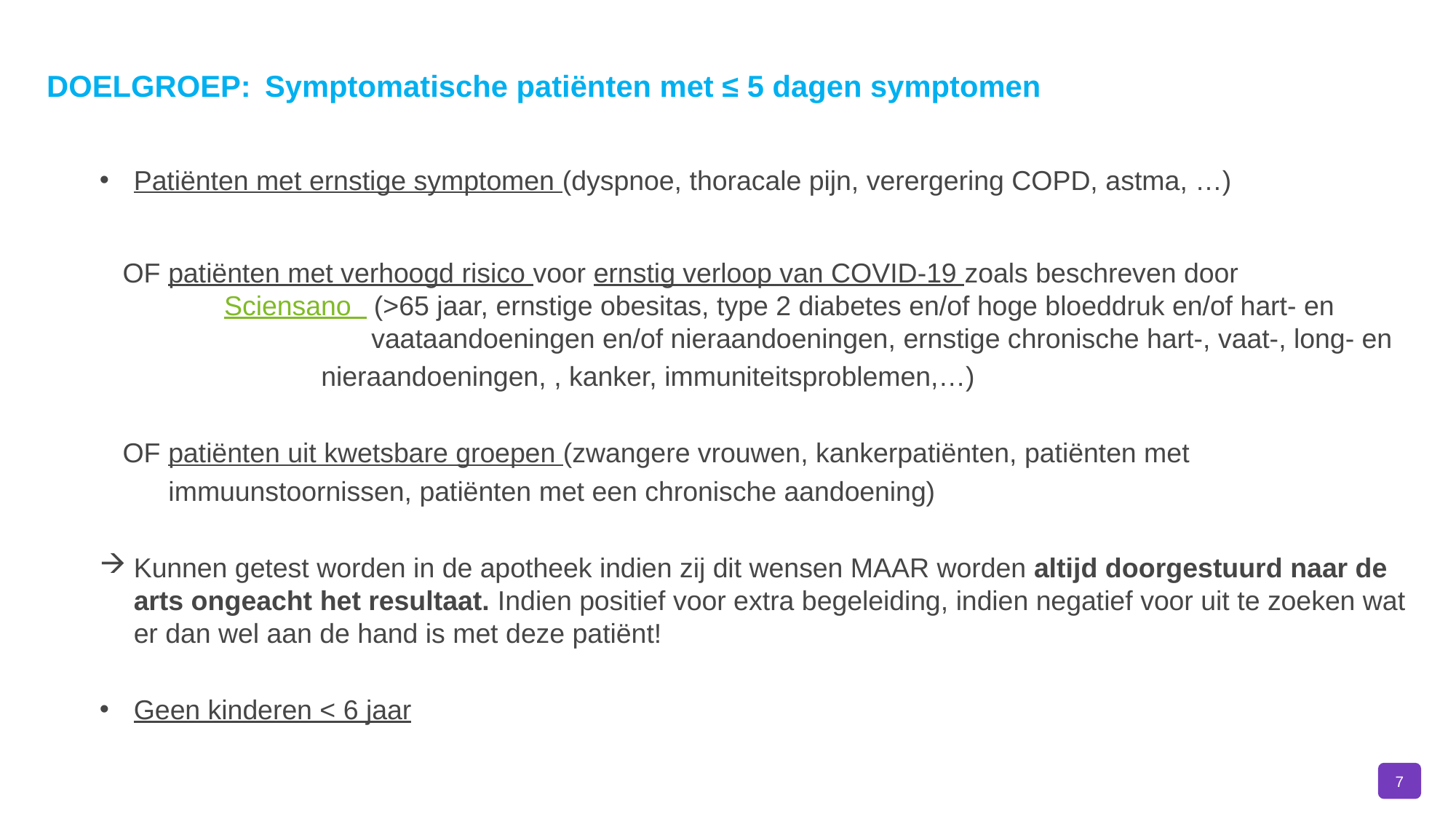

DOELGROEP: 	Symptomatische patiënten met ≤ 5 dagen symptomen

Patiënten met ernstige symptomen (dyspnoe, thoracale pijn, verergering COPD, astma, …)

   OF patiënten met verhoogd risico voor ernstig verloop van COVID-19 zoals beschreven door                            	  Sciensano   (>65 jaar, ernstige obesitas, type 2 diabetes en/of hoge bloeddruk en/of hart- en 			       vaataandoeningen en/of nieraandoeningen, ernstige chronische hart-, vaat-, long- en
                             nieraandoeningen, , kanker, immuniteitsproblemen,…)

   OF patiënten uit kwetsbare groepen (zwangere vrouwen, kankerpatiënten, patiënten met
         immuunstoornissen, patiënten met een chronische aandoening)

Kunnen getest worden in de apotheek indien zij dit wensen MAAR worden altijd doorgestuurd naar de arts ongeacht het resultaat. Indien positief voor extra begeleiding, indien negatief voor uit te zoeken wat er dan wel aan de hand is met deze patiënt!

Geen kinderen < 6 jaar

7